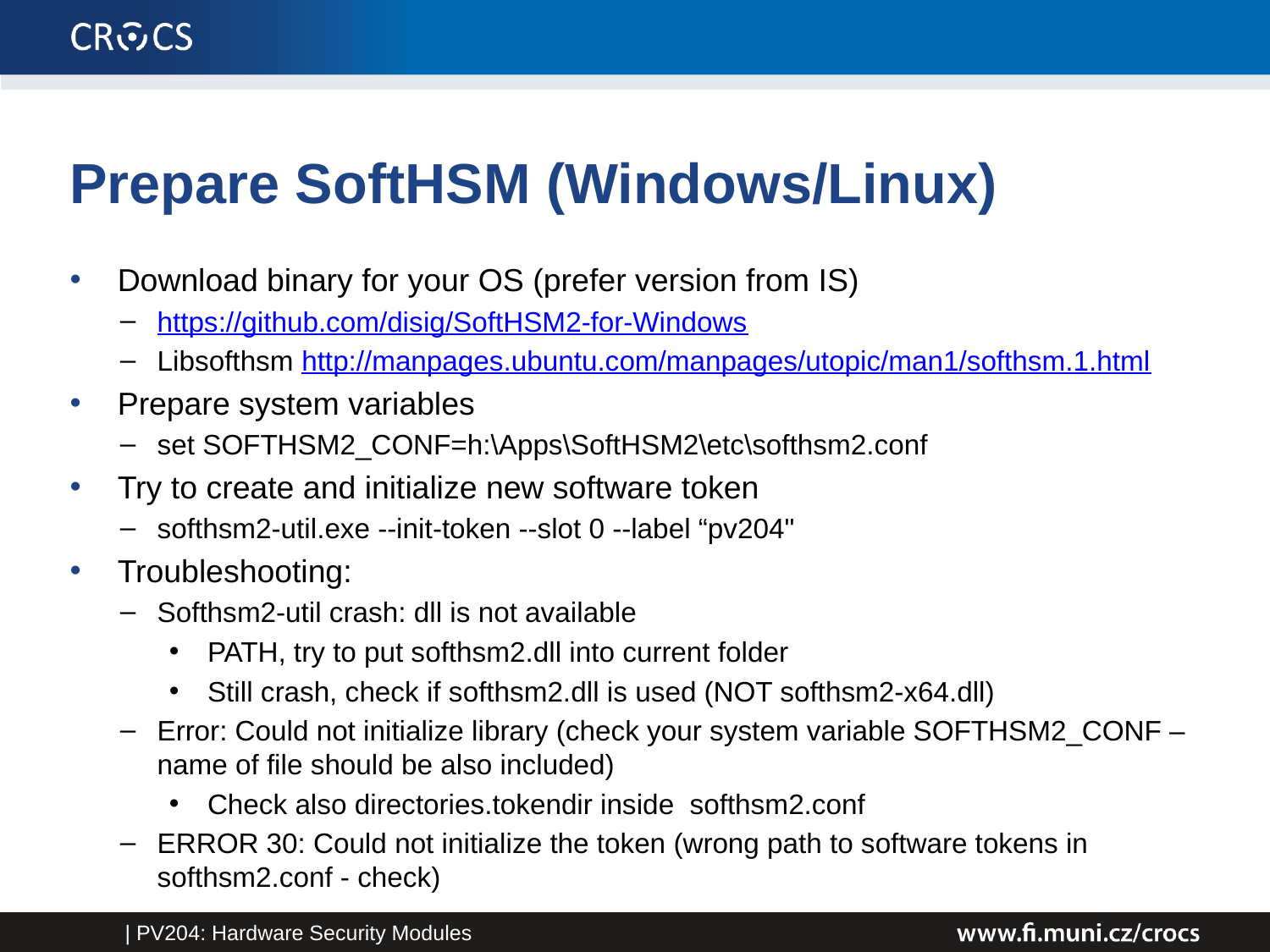

# Prepare SoftHSM (Windows/Linux)
Download binary for your OS (prefer version from IS)
https://github.com/disig/SoftHSM2-for-Windows
Libsofthsm http://manpages.ubuntu.com/manpages/utopic/man1/softhsm.1.html
Prepare system variables
set SOFTHSM2_CONF=h:\Apps\SoftHSM2\etc\softhsm2.conf
Try to create and initialize new software token
softhsm2-util.exe --init-token --slot 0 --label “pv204"
Troubleshooting:
Softhsm2-util crash: dll is not available
PATH, try to put softhsm2.dll into current folder
Still crash, check if softhsm2.dll is used (NOT softhsm2-x64.dll)
Error: Could not initialize library (check your system variable SOFTHSM2_CONF – name of file should be also included)
Check also directories.tokendir inside  softhsm2.conf
ERROR 30: Could not initialize the token (wrong path to software tokens in softhsm2.conf - check)
| PV204: Hardware Security Modules